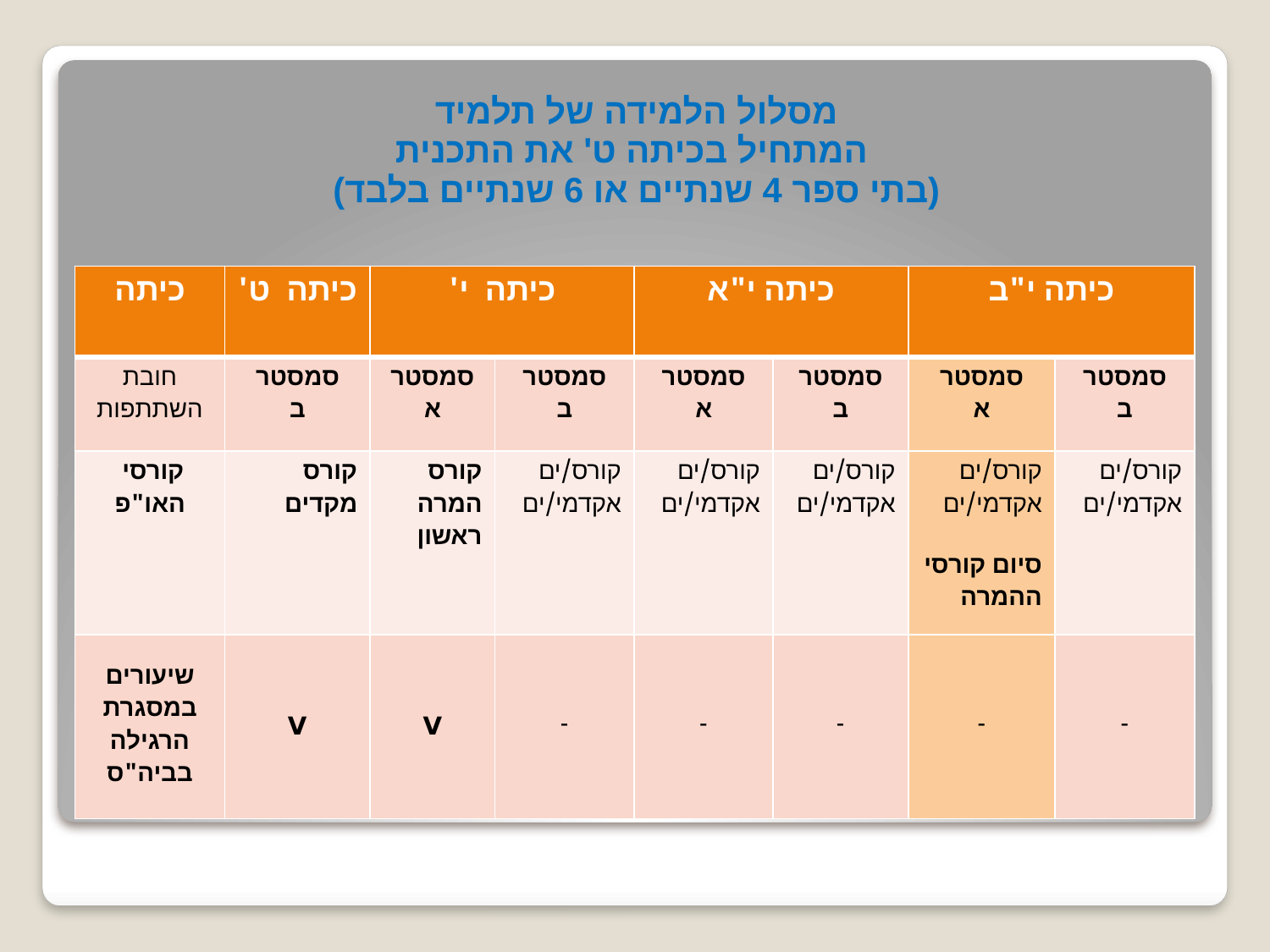

# מסלול הלמידה של תלמיד המתחיל בכיתה ט' את התכנית (בתי ספר 4 שנתיים או 6 שנתיים בלבד)
| כיתה | כיתה ט' | כיתה י' |  | כיתה י"א |  | כיתה י"ב |  |
| --- | --- | --- | --- | --- | --- | --- | --- |
| חובת השתתפות | סמסטר ב | סמסטר א | סמסטר ב | סמסטר א | סמסטר ב | סמסטר א | סמסטר ב |
| קורסי האו"פ | קורס מקדים | קורס המרה ראשון | קורס/ים אקדמי/ים | קורס/ים אקדמי/ים | קורס/ים אקדמי/ים | קורס/ים אקדמי/ים סיום קורסי ההמרה | קורס/ים אקדמי/ים |
| שיעורים במסגרת הרגילה בביה"ס | V | V | - | - | - | - | - |